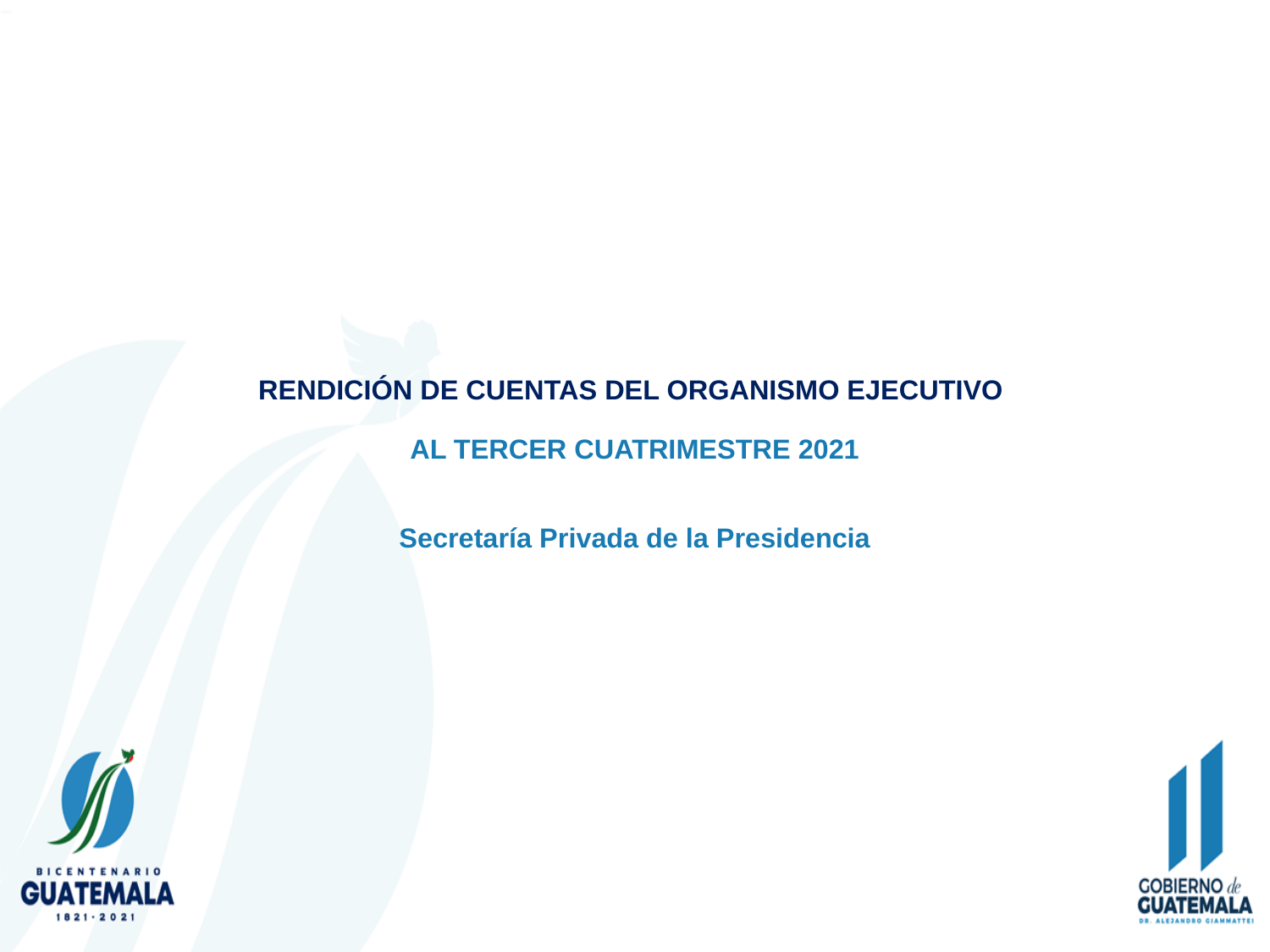

# RENDICIÓN DE CUENTAS DEL ORGANISMO EJECUTIVO AL TERCER CUATRIMESTRE 2021 Secretaría Privada de la Presidencia